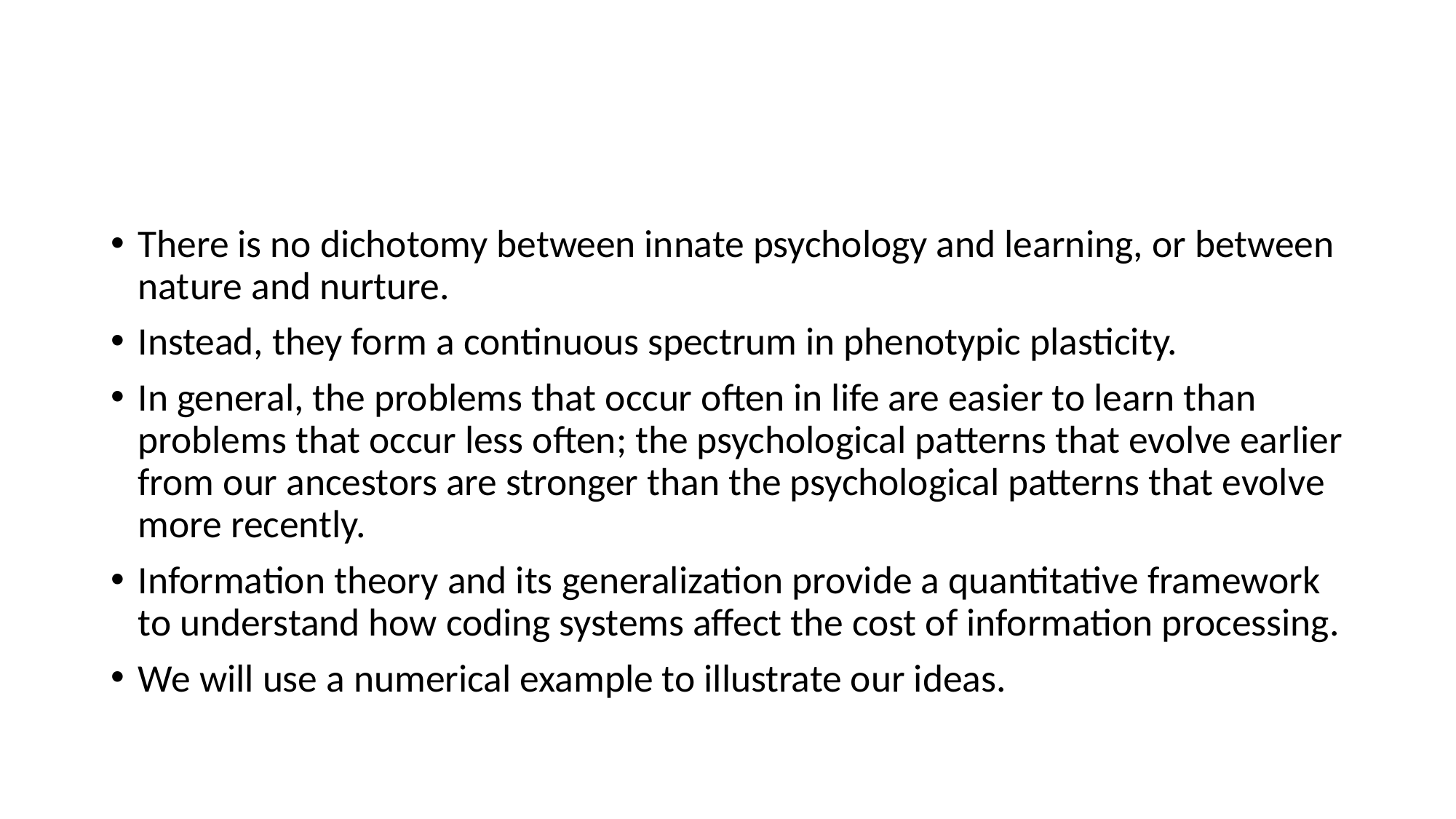

#
There is no dichotomy between innate psychology and learning, or between nature and nurture.
Instead, they form a continuous spectrum in phenotypic plasticity.
In general, the problems that occur often in life are easier to learn than problems that occur less often; the psychological patterns that evolve earlier from our ancestors are stronger than the psychological patterns that evolve more recently.
Information theory and its generalization provide a quantitative framework to understand how coding systems affect the cost of information processing.
We will use a numerical example to illustrate our ideas.